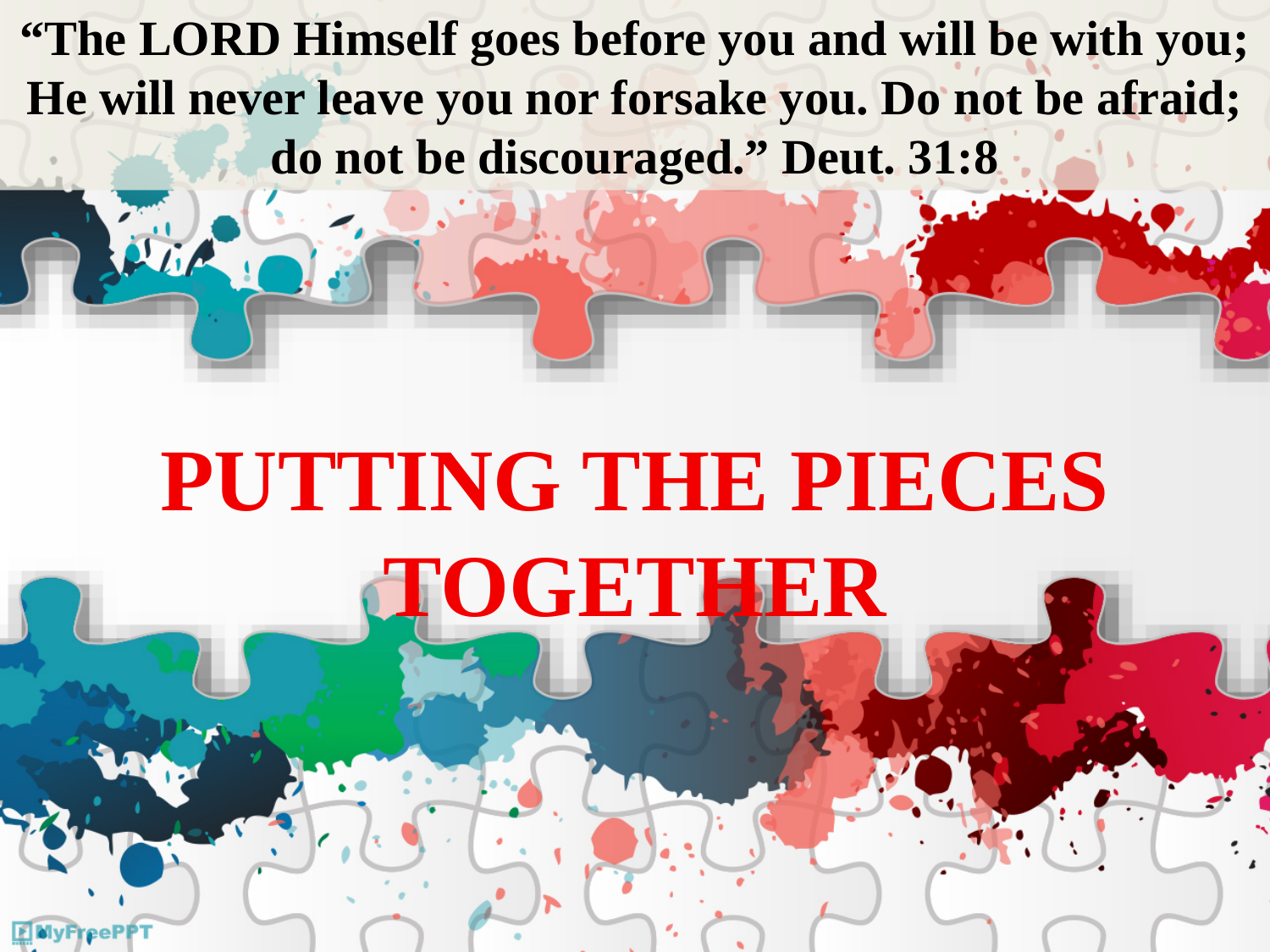

“The LORD Himself goes before you and will be with you; He will never leave you nor forsake you. Do not be afraid; do not be discouraged.” Deut. 31:8
Putting the Pieces Together